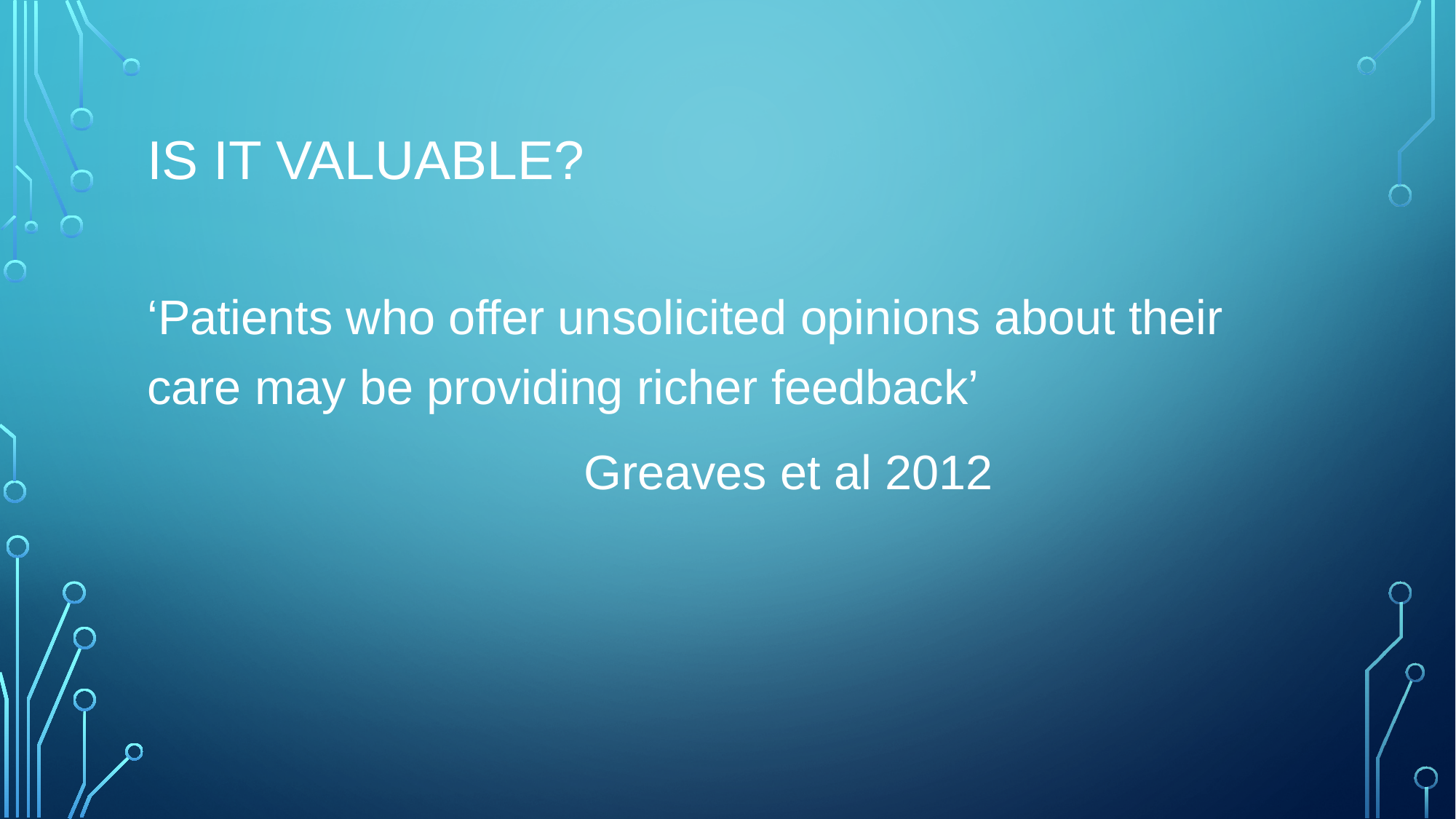

# Is it valuable?
‘Patients who offer unsolicited opinions about their care may be providing richer feedback’
				Greaves et al 2012